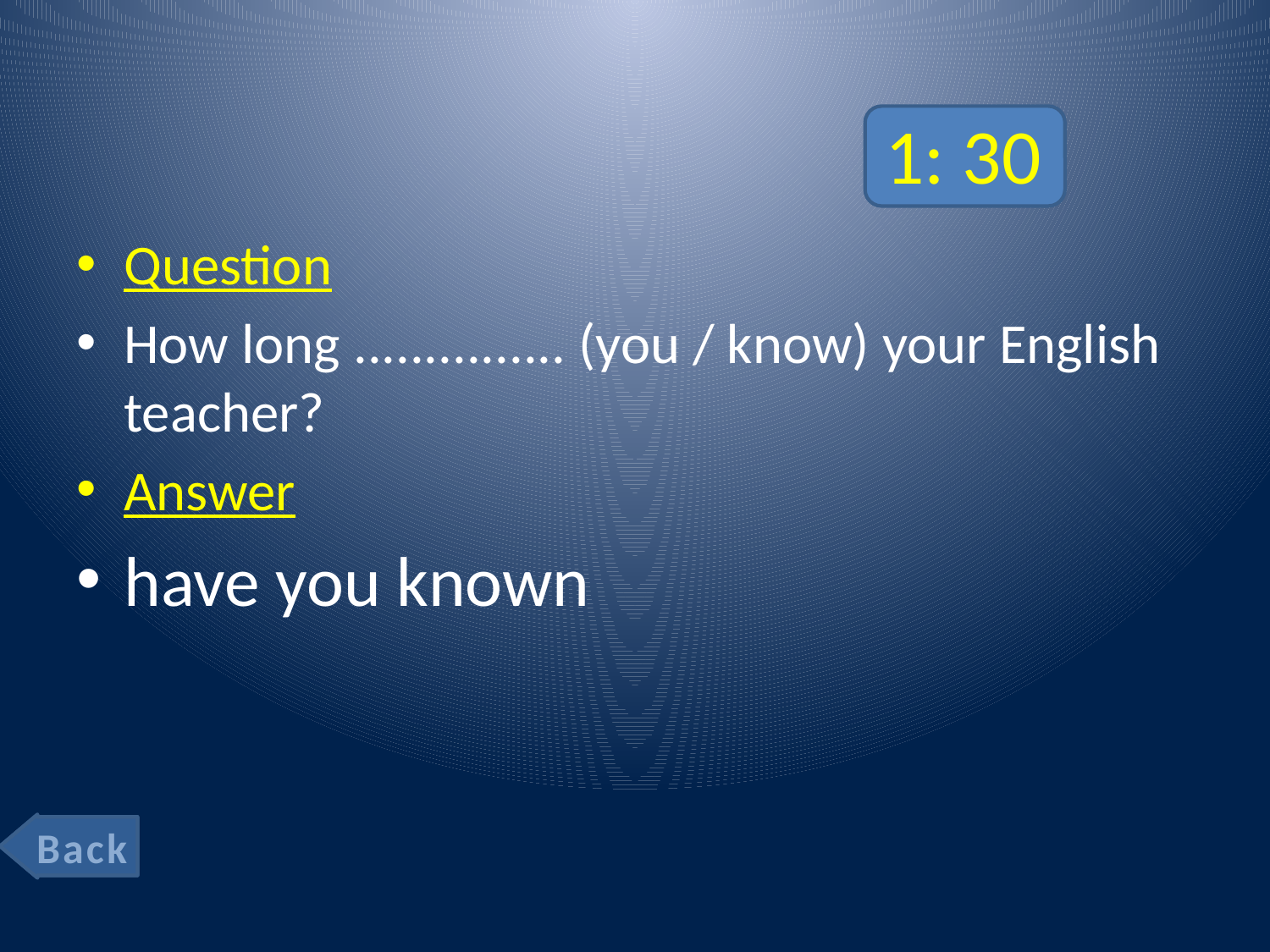

# 1: 30

Question
How long ............... (you / know) your English teacher?
Answer
have you known

Back